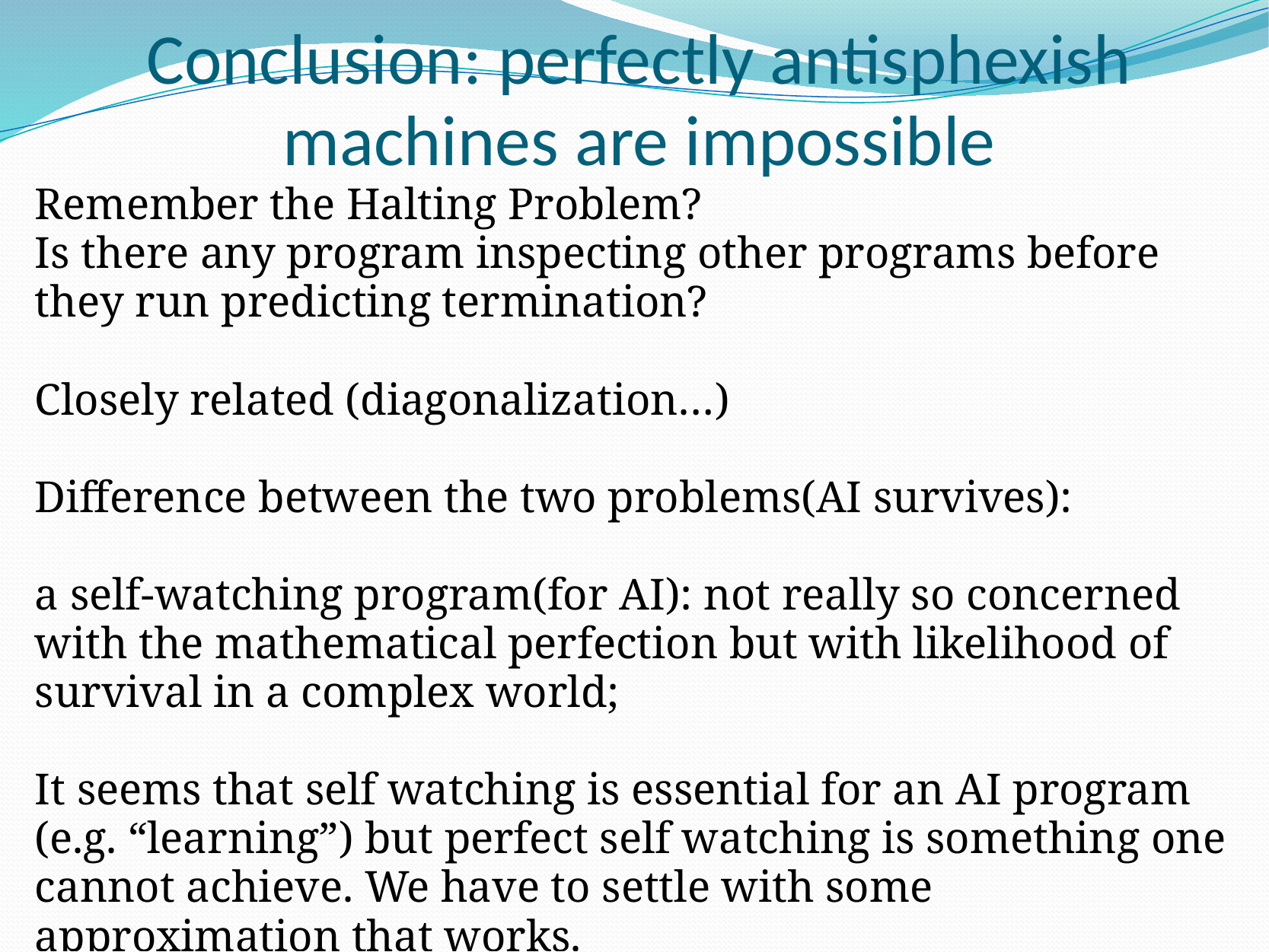

# Conclusion: perfectly antisphexish machines are impossible
Remember the Halting Problem?
Is there any program inspecting other programs before they run predicting termination?

Closely related (diagonalization…)

Difference between the two problems(AI survives):

a self-watching program(for AI): not really so concerned with the mathematical perfection but with likelihood of survival in a complex world;

It seems that self watching is essential for an AI program (e.g. “learning”) but perfect self watching is something one cannot achieve. We have to settle with some approximation that works.